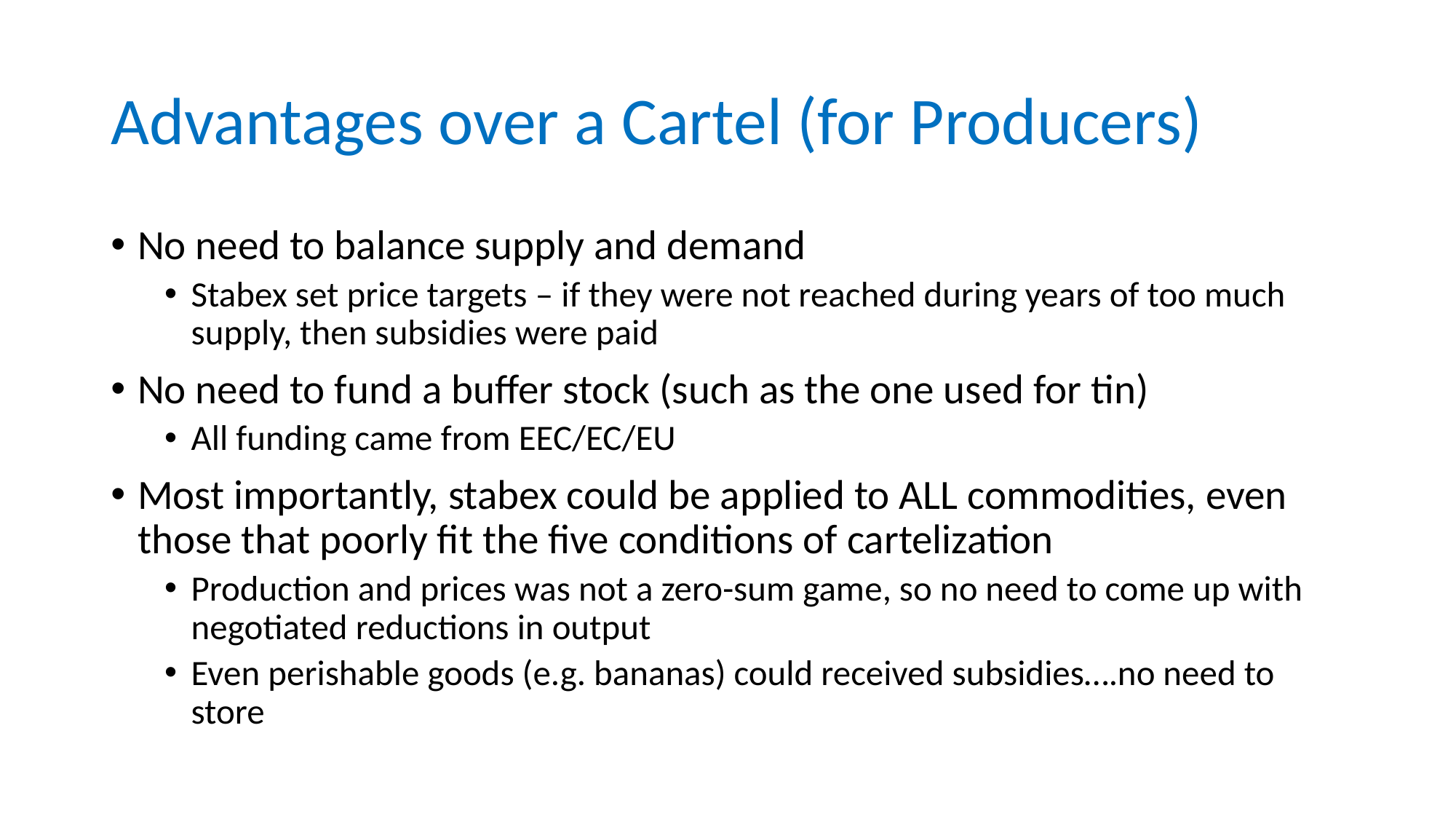

# Advantages over a Cartel (for Producers)
No need to balance supply and demand
Stabex set price targets – if they were not reached during years of too much supply, then subsidies were paid
No need to fund a buffer stock (such as the one used for tin)
All funding came from EEC/EC/EU
Most importantly, stabex could be applied to ALL commodities, even those that poorly fit the five conditions of cartelization
Production and prices was not a zero-sum game, so no need to come up with negotiated reductions in output
Even perishable goods (e.g. bananas) could received subsidies….no need to store